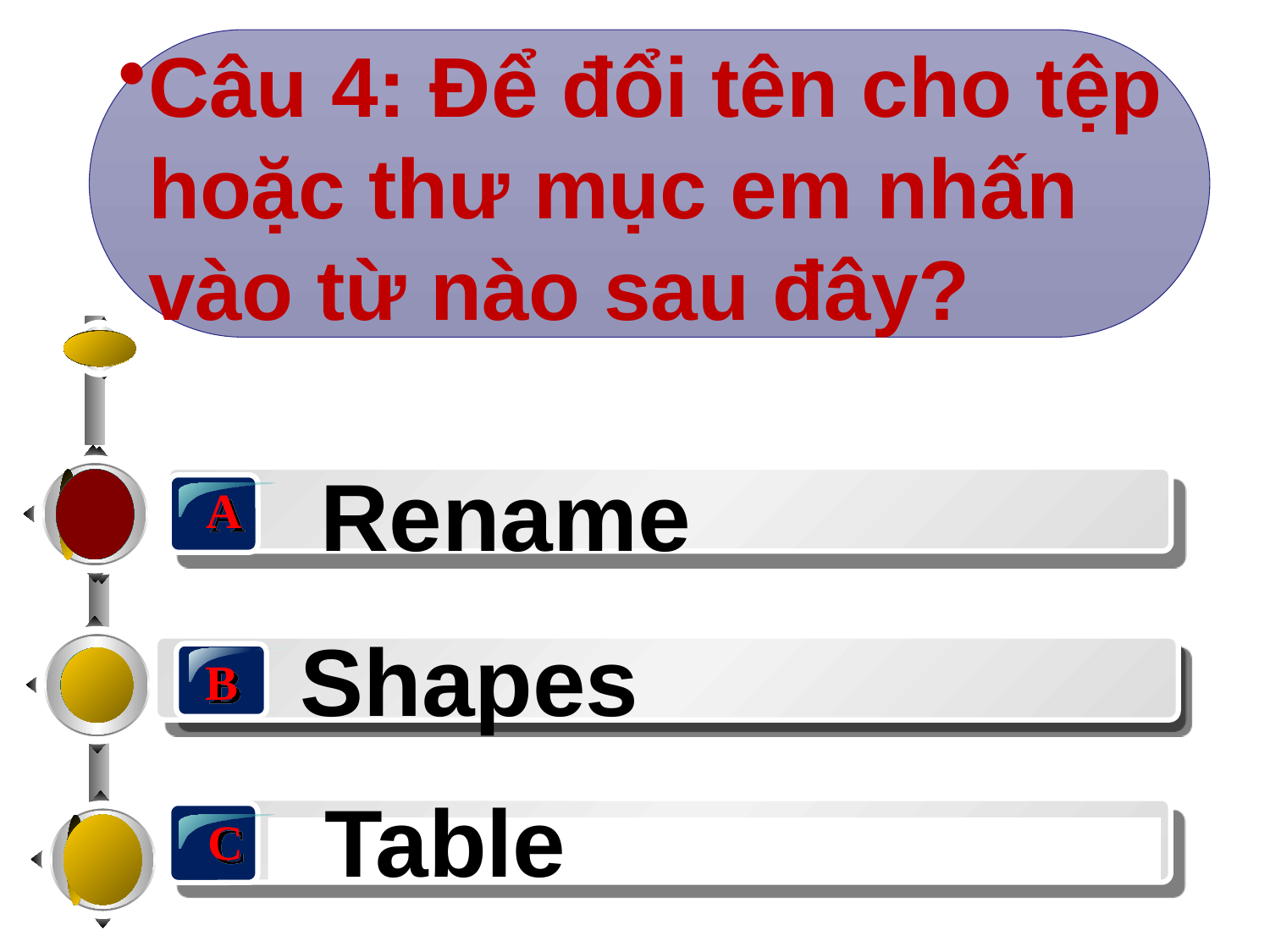

Câu 4: Để đổi tên cho tệp hoặc thư mục em nhấn vào từ nào sau đây?

Rename

A

Shapes

C

Phần mềm hệ thống

B

Table

C